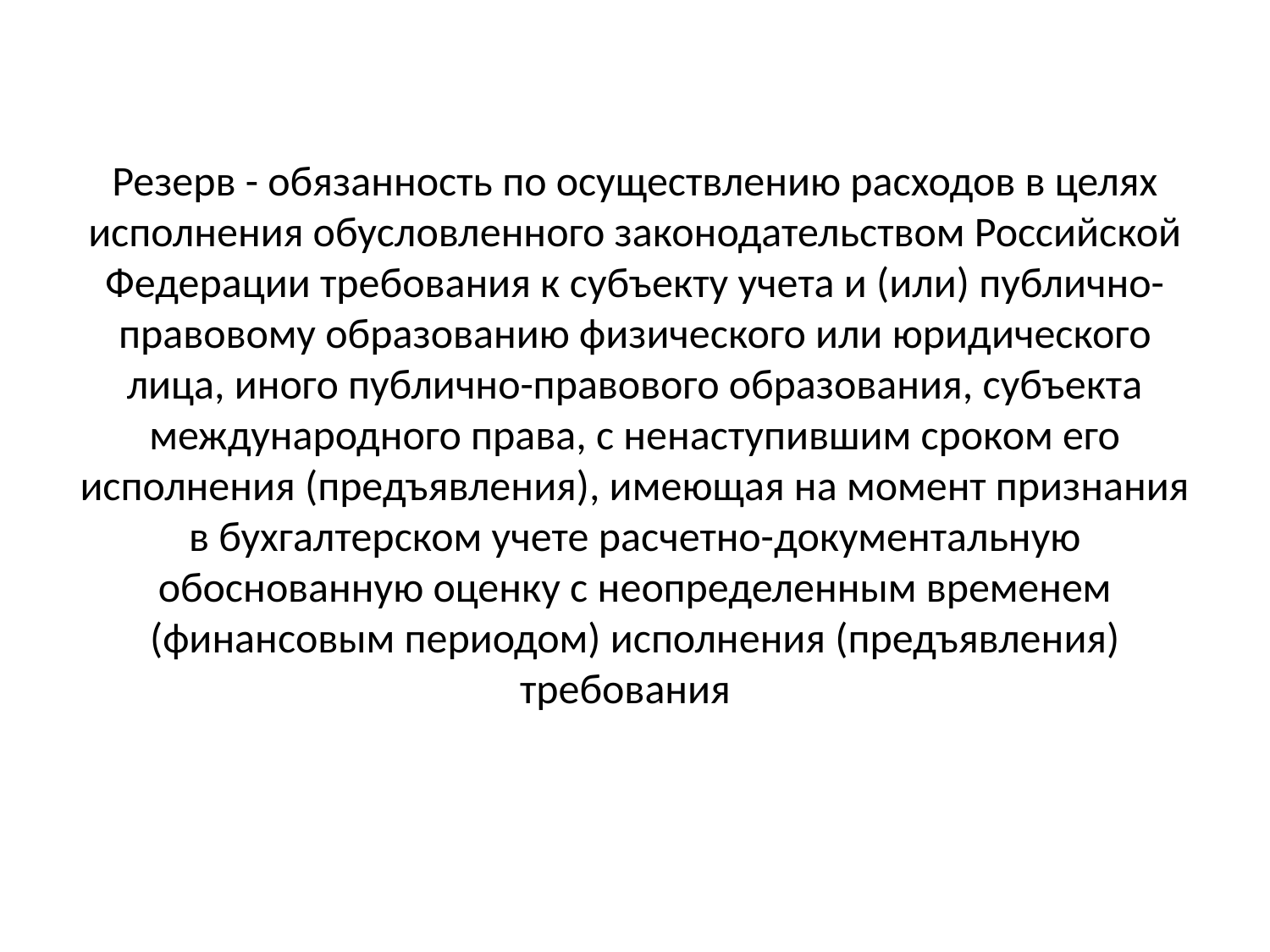

# Резерв - обязанность по осуществлению расходов в целях исполнения обусловленного законодательством Российской Федерации требования к субъекту учета и (или) публично-правовому образованию физического или юридического лица, иного публично-правового образования, субъекта международного права, с ненаступившим сроком его исполнения (предъявления), имеющая на момент признания в бухгалтерском учете расчетно-документальную обоснованную оценку с неопределенным временем (финансовым периодом) исполнения (предъявления) требования